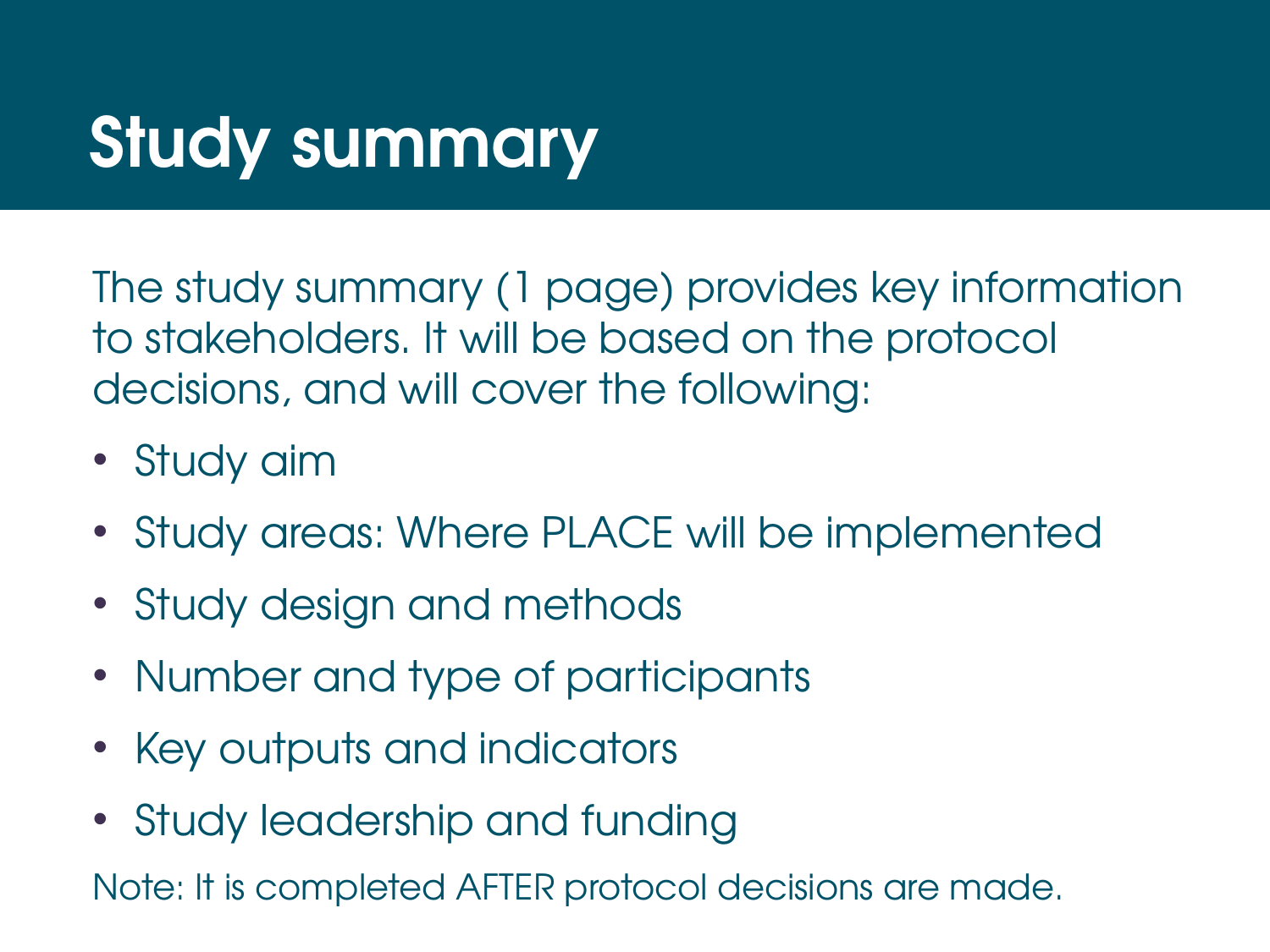

# Study summary
The study summary (1 page) provides key information to stakeholders. It will be based on the protocol decisions, and will cover the following:
Study aim
Study areas: Where PLACE will be implemented
Study design and methods
Number and type of participants
Key outputs and indicators
Study leadership and funding
Note: It is completed AFTER protocol decisions are made.